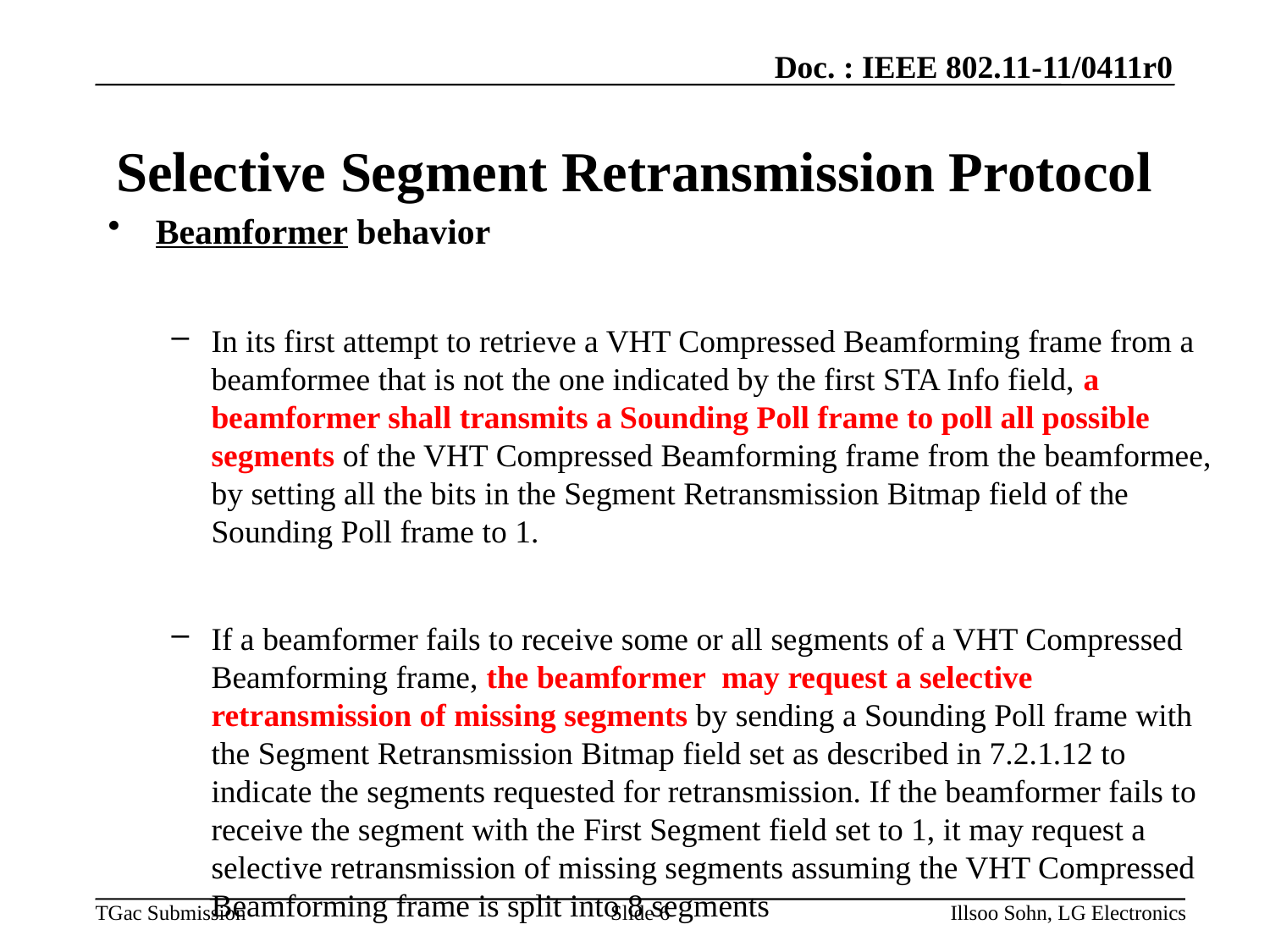

# Selective Segment Retransmission Protocol
Beamformer behavior

In its first attempt to retrieve a VHT Compressed Beamforming frame from a beamformee that is not the one indicated by the first STA Info field, a beamformer shall transmits a Sounding Poll frame to poll all possible segments of the VHT Compressed Beamforming frame from the beamformee, by setting all the bits in the Segment Retransmission Bitmap field of the Sounding Poll frame to 1.

If a beamformer fails to receive some or all segments of a VHT Compressed Beamforming frame, the beamformer  may request a selective retransmission of missing segments by sending a Sounding Poll frame with the Segment Retransmission Bitmap field set as described in 7.2.1.12 to indicate the segments requested for retransmission. If the beamformer fails to receive the segment with the First Segment field set to 1, it may request a selective retransmission of missing segments assuming the VHT Compressed Beamforming frame is split into 8 segments
Slide 6
Illsoo Sohn, LG Electronics